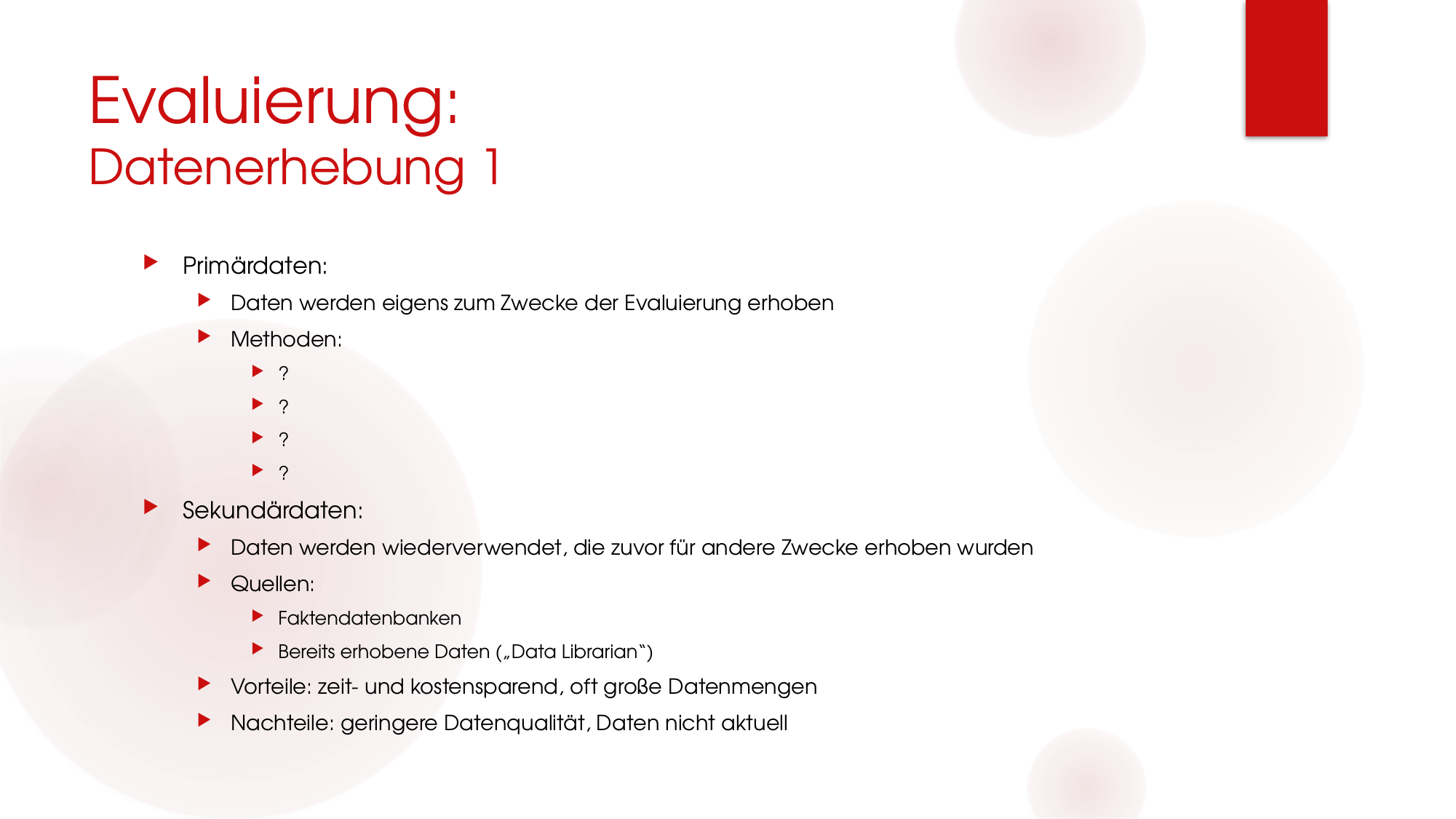

# Evaluierung: Datenerhebung 1
Primärdaten:
Daten werden eigens zum Zwecke der Evaluierung erhoben
Methoden:
?
?
?
?
Sekundärdaten:
Daten werden wiederverwendet, die zuvor für andere Zwecke erhoben wurden
Quellen:
Faktendatenbanken
Bereits erhobene Daten („Data Librarian“)
Vorteile: zeit- und kostensparend, oft große Datenmengen
Nachteile: geringere Datenqualität, Daten nicht aktuell